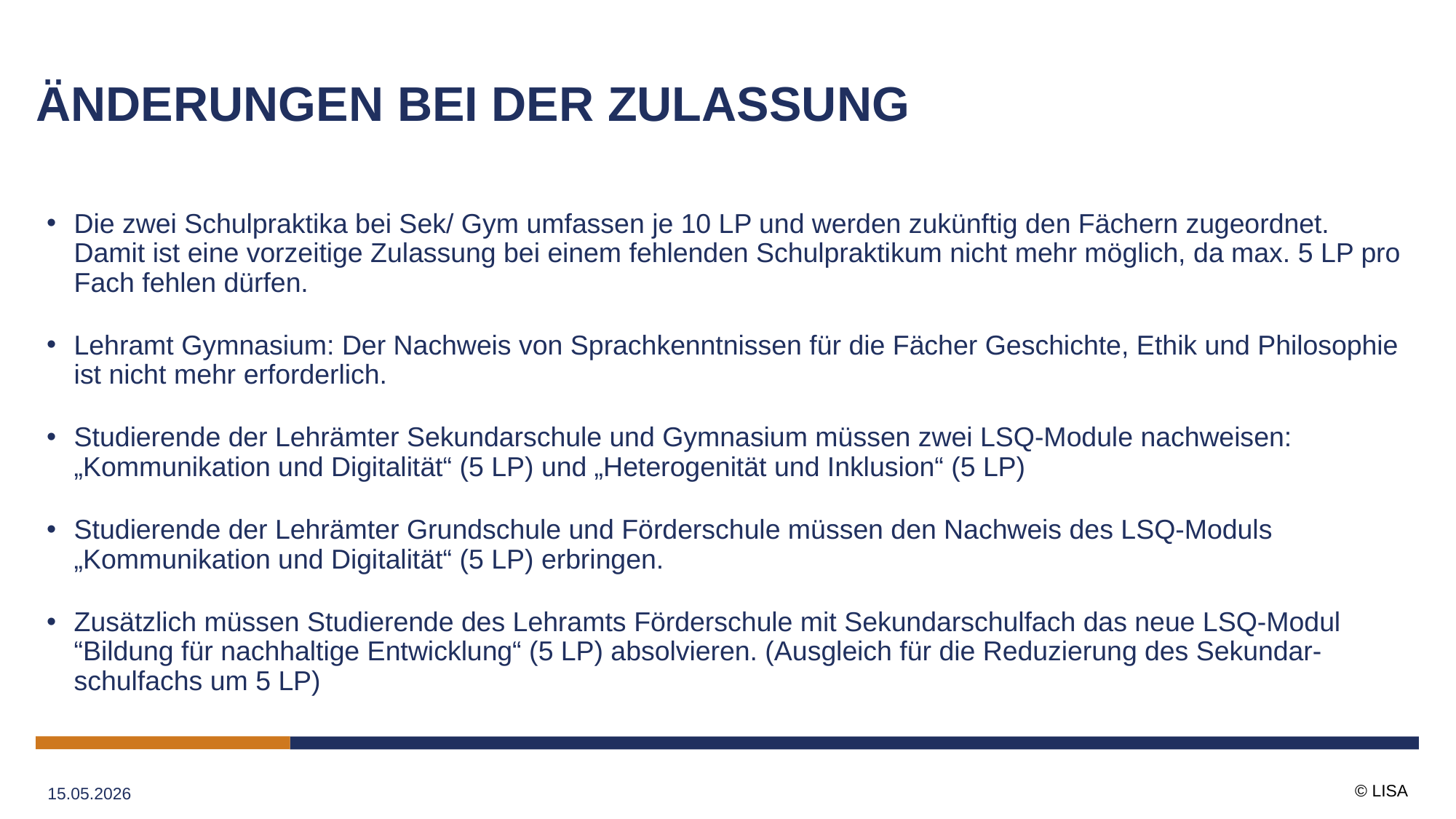

# Änderungen bei der Zulassung
Die zwei Schulpraktika bei Sek/ Gym umfassen je 10 LP und werden zukünftig den Fächern zugeordnet.  Damit ist eine vorzeitige Zulassung bei einem fehlenden Schulpraktikum nicht mehr möglich, da max. 5 LP pro Fach fehlen dürfen.
Lehramt Gymnasium: Der Nachweis von Sprachkenntnissen für die Fächer Geschichte, Ethik und Philosophie ist nicht mehr erforderlich.
Studierende der Lehrämter Sekundarschule und Gymnasium müssen zwei LSQ-Module nachweisen: „Kommunikation und Digitalität“ (5 LP) und „Heterogenität und Inklusion“ (5 LP)
Studierende der Lehrämter Grundschule und Förderschule müssen den Nachweis des LSQ-Moduls „Kommunikation und Digitalität“ (5 LP) erbringen.
Zusätzlich müssen Studierende des Lehramts Förderschule mit Sekundarschulfach das neue LSQ-Modul “Bildung für nachhaltige Entwicklung“ (5 LP) absolvieren. (Ausgleich für die Reduzierung des Sekundar-schulfachs um 5 LP)

15.05.2026